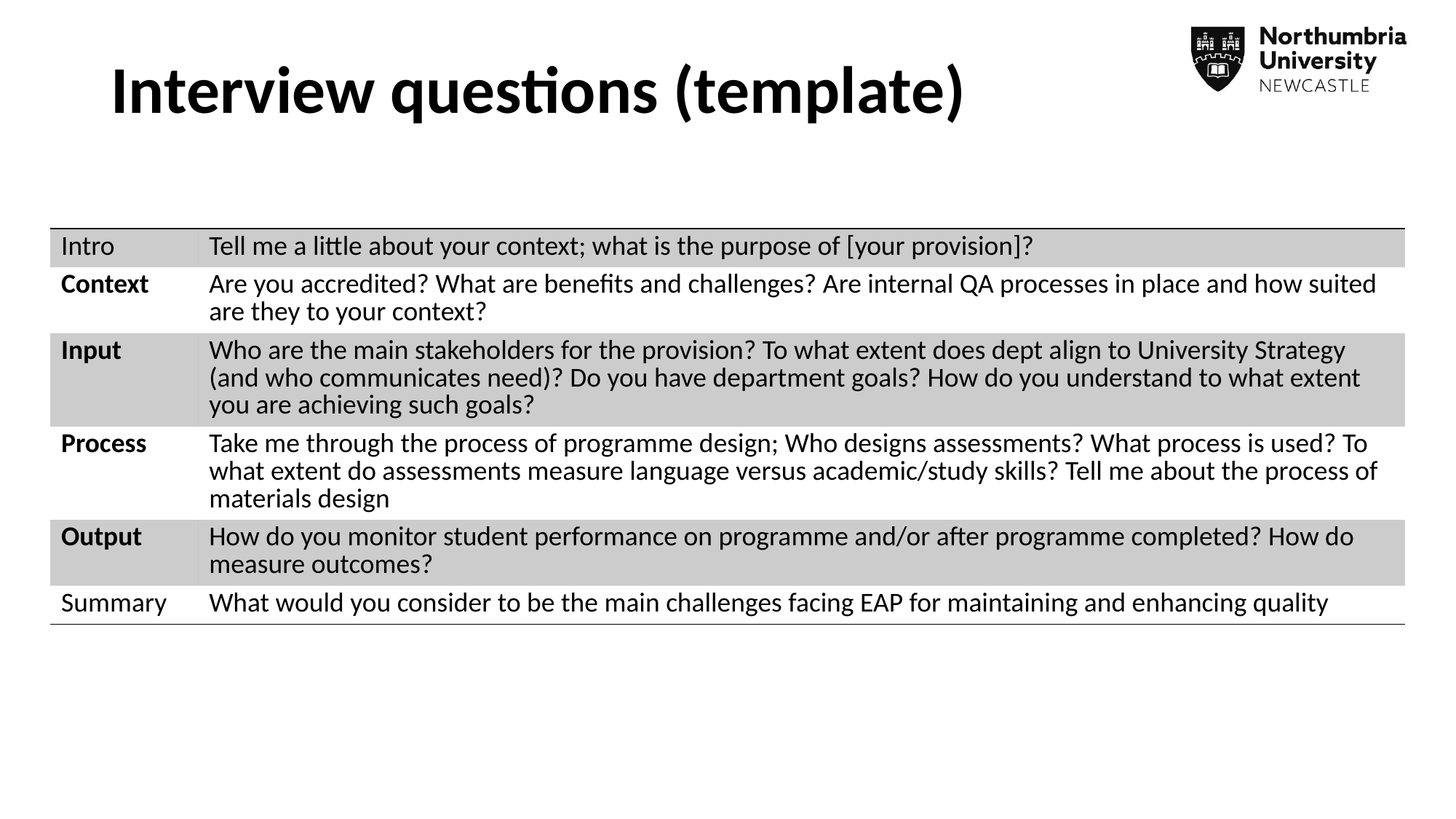

# Interview questions (template)
| Intro | Tell me a little about your context; what is the purpose of [your provision]? |
| --- | --- |
| Context | Are you accredited? What are benefits and challenges? Are internal QA processes in place and how suited are they to your context? |
| Input | Who are the main stakeholders for the provision? To what extent does dept align to University Strategy (and who communicates need)? Do you have department goals? How do you understand to what extent you are achieving such goals? |
| Process | Take me through the process of programme design; Who designs assessments? What process is used? To what extent do assessments measure language versus academic/study skills? Tell me about the process of materials design |
| Output | How do you monitor student performance on programme and/or after programme completed? How do measure outcomes? |
| Summary | What would you consider to be the main challenges facing EAP for maintaining and enhancing quality |